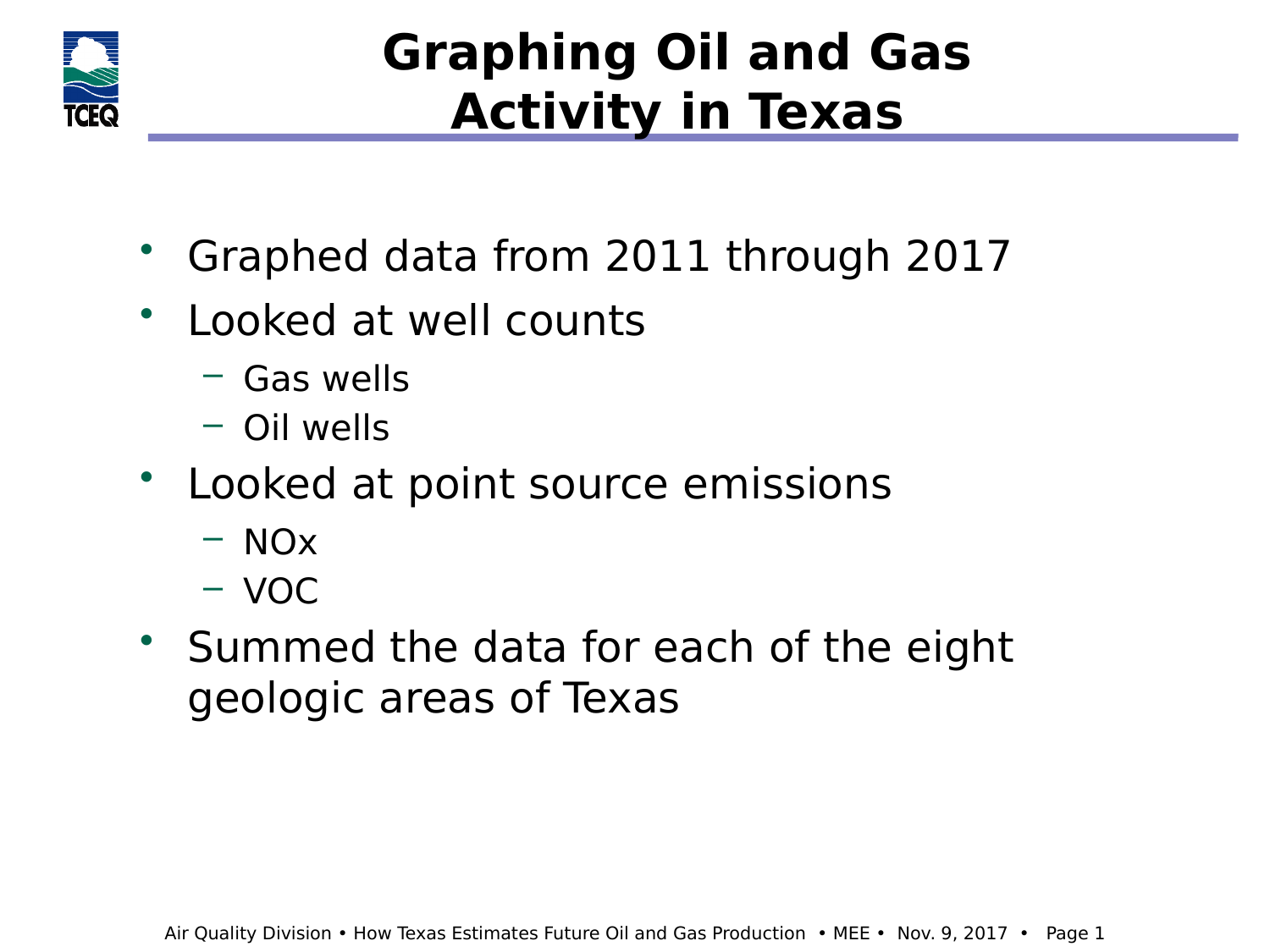

# Graphing Oil and Gas Activity in Texas
Graphed data from 2011 through 2017
Looked at well counts
Gas wells
Oil wells
Looked at point source emissions
NOx
VOC
Summed the data for each of the eight geologic areas of Texas